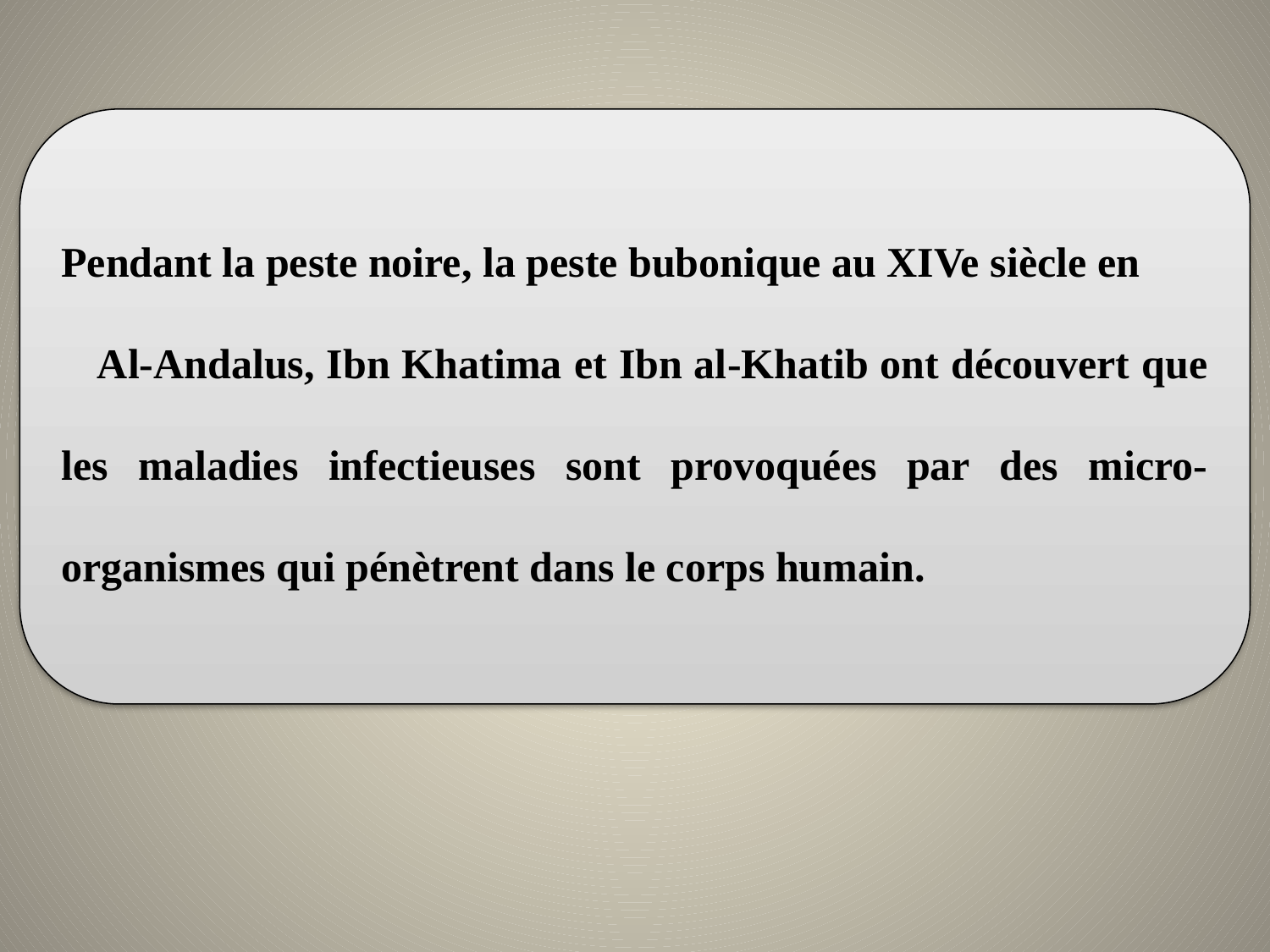

Pendant la peste noire, la peste bubonique au XIVe siècle en
   Al-Andalus, Ibn Khatima et Ibn al-Khatib ont découvert que les maladies infectieuses sont provoquées par des micro-organismes qui pénètrent dans le corps humain.